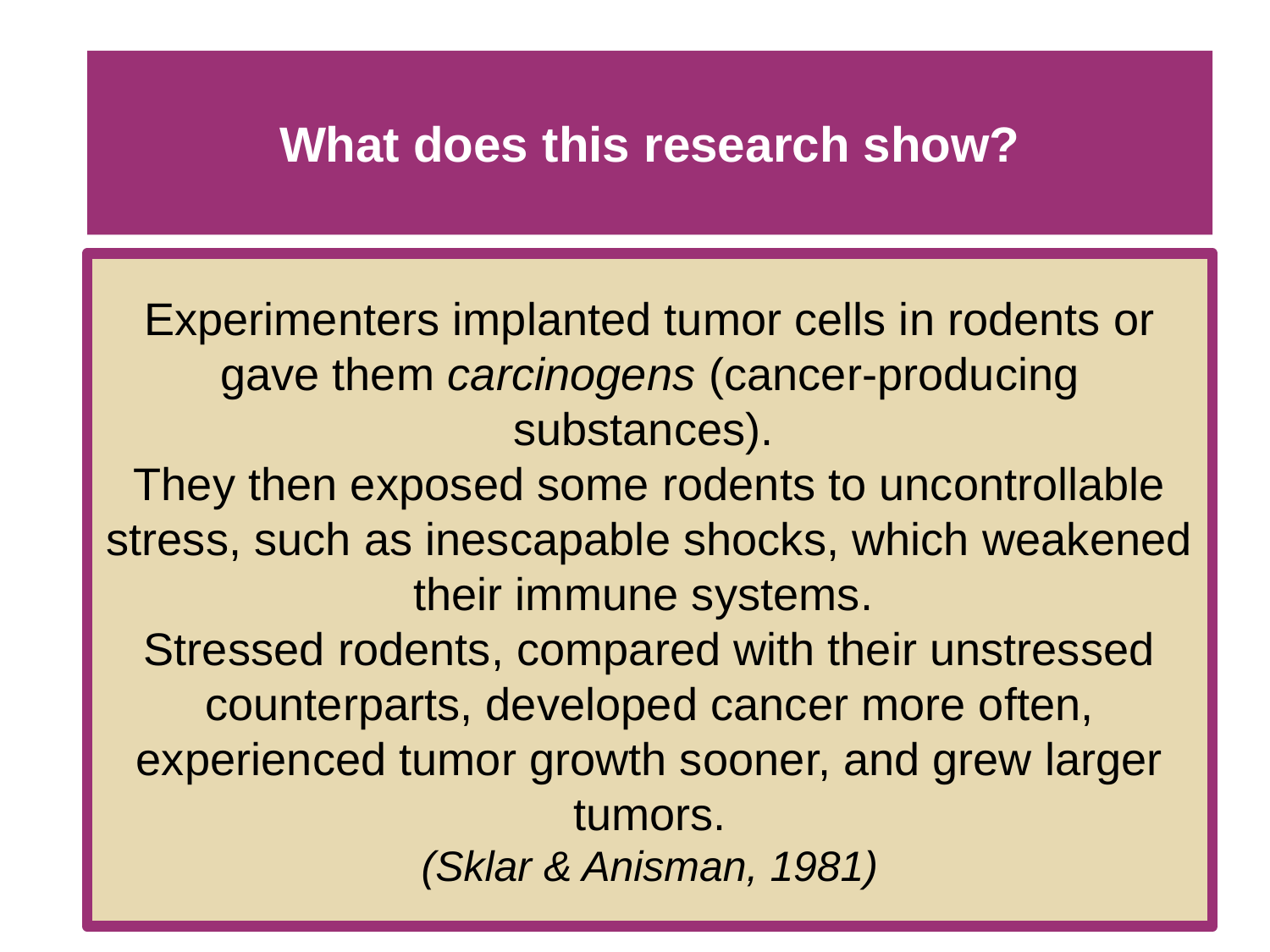

# What does this research show?
Experimenters implanted tumor cells in rodents or gave them carcinogens (cancer-producing substances).
They then exposed some rodents to uncontrollable stress, such as inescapable shocks, which weakened
their immune systems.
Stressed rodents, compared with their unstressed counterparts, developed cancer more often, experienced tumor growth sooner, and grew larger tumors.
(Sklar & Anisman, 1981)